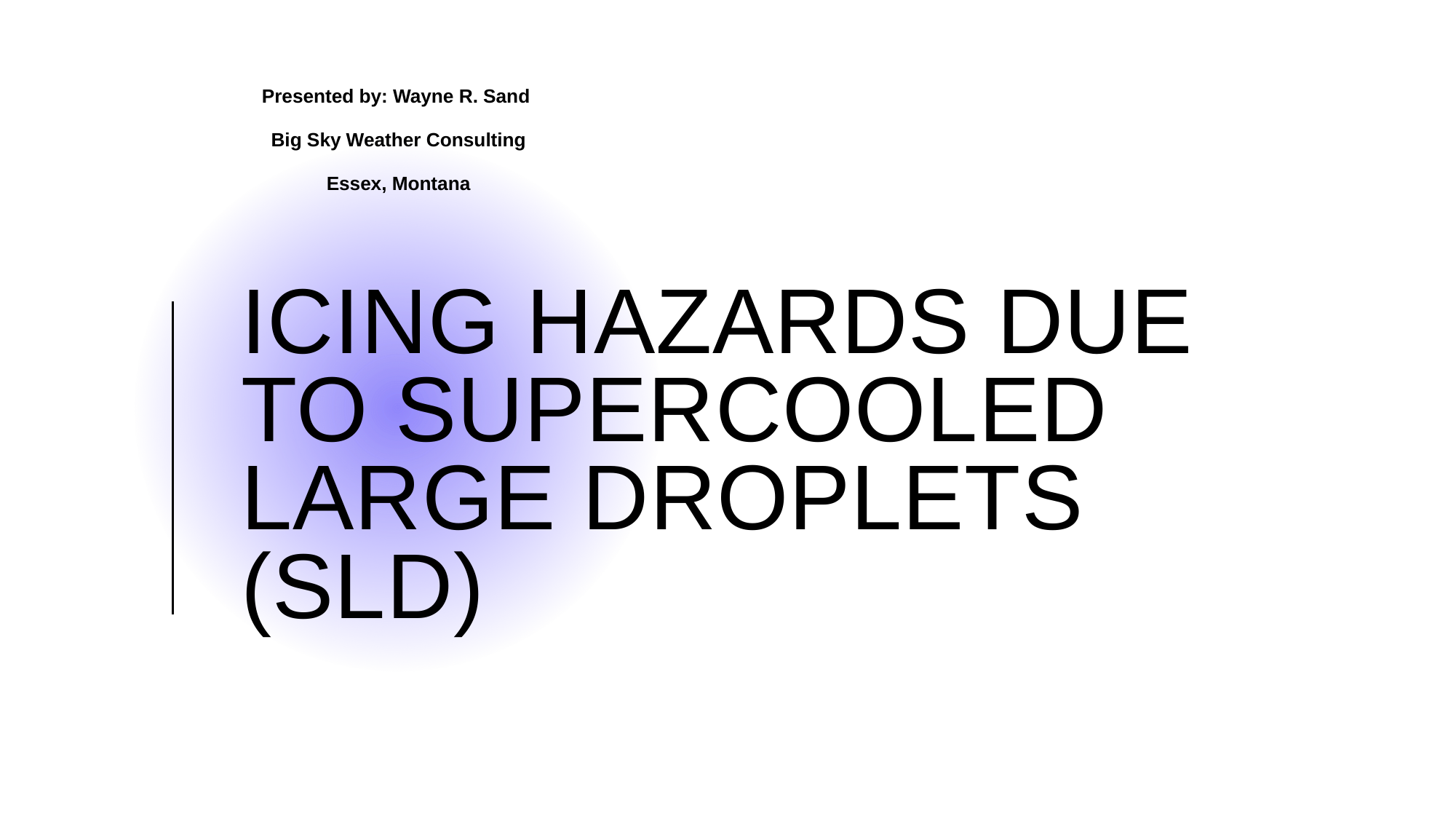

Presented by: Wayne R. Sand
Big Sky Weather Consulting
Essex, Montana
# Icing hazards due to supercooled large droplets (SLD)